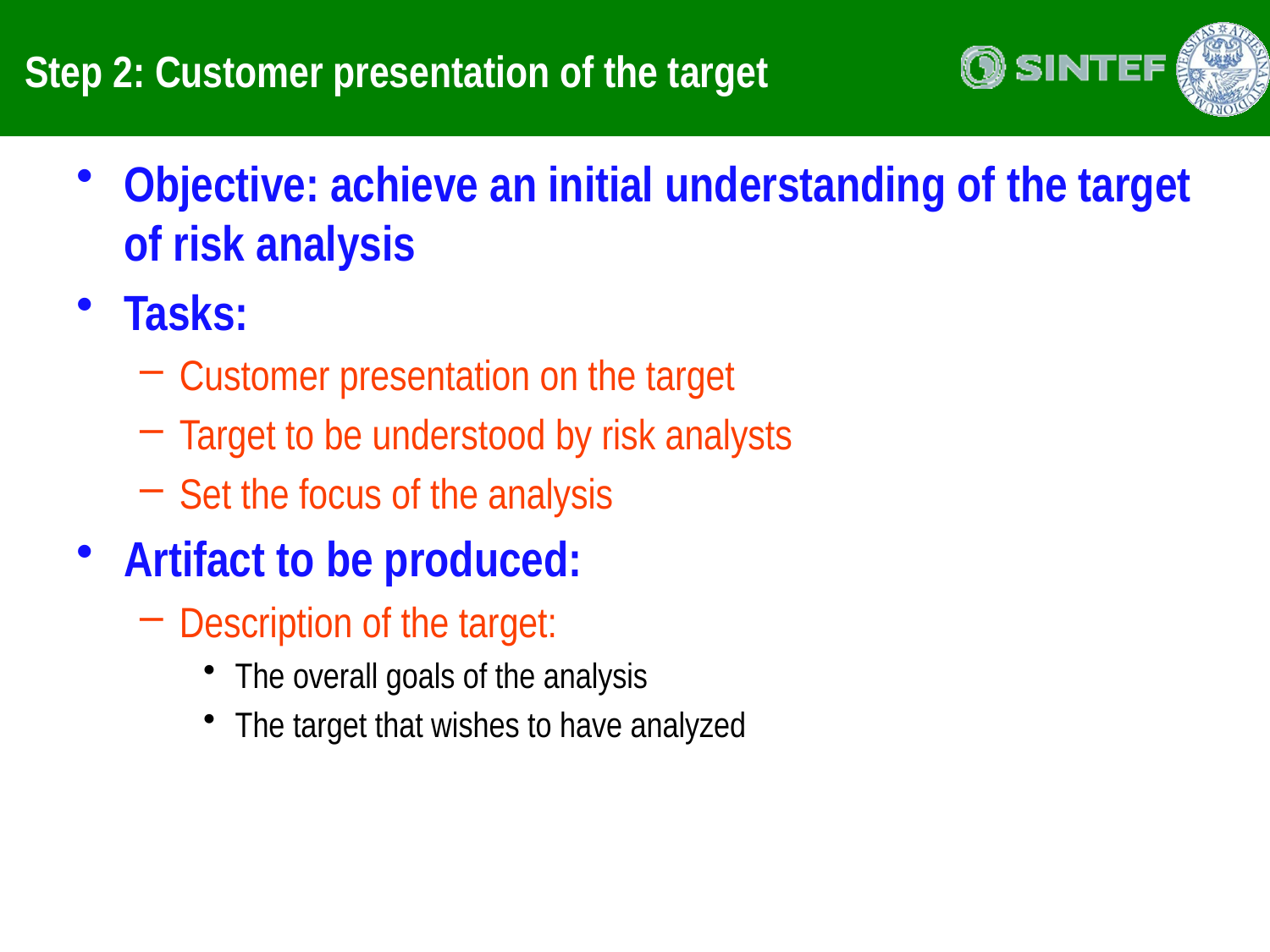

# Step 2: Customer presentation of the target
Objective: achieve an initial understanding of the target of risk analysis
Tasks:
Customer presentation on the target
Target to be understood by risk analysts
Set the focus of the analysis
Artifact to be produced:
Description of the target:
The overall goals of the analysis
The target that wishes to have analyzed